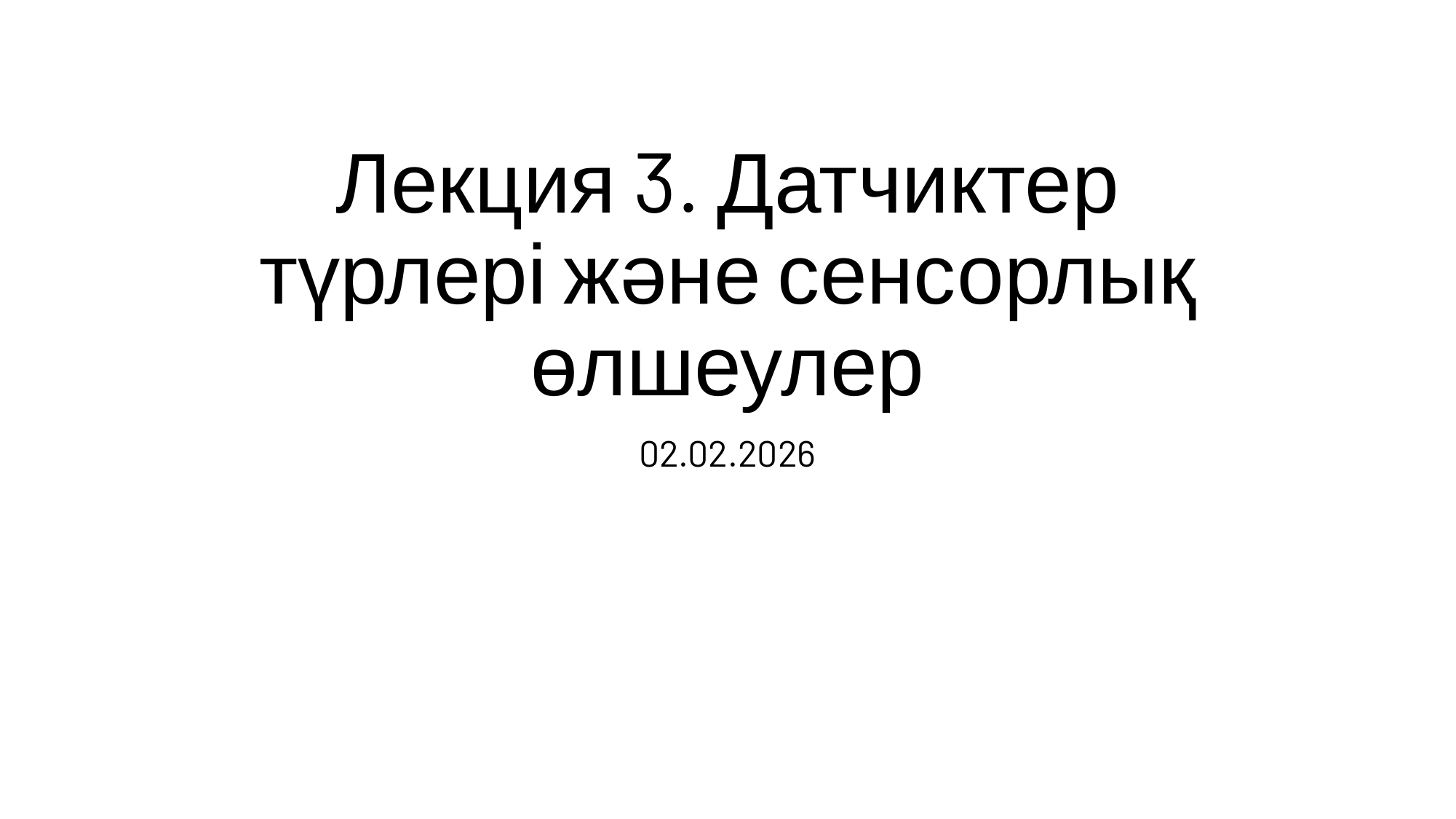

# Лекция 3. Датчиктер түрлері және сенсорлық өлшеулер
02.02.2026